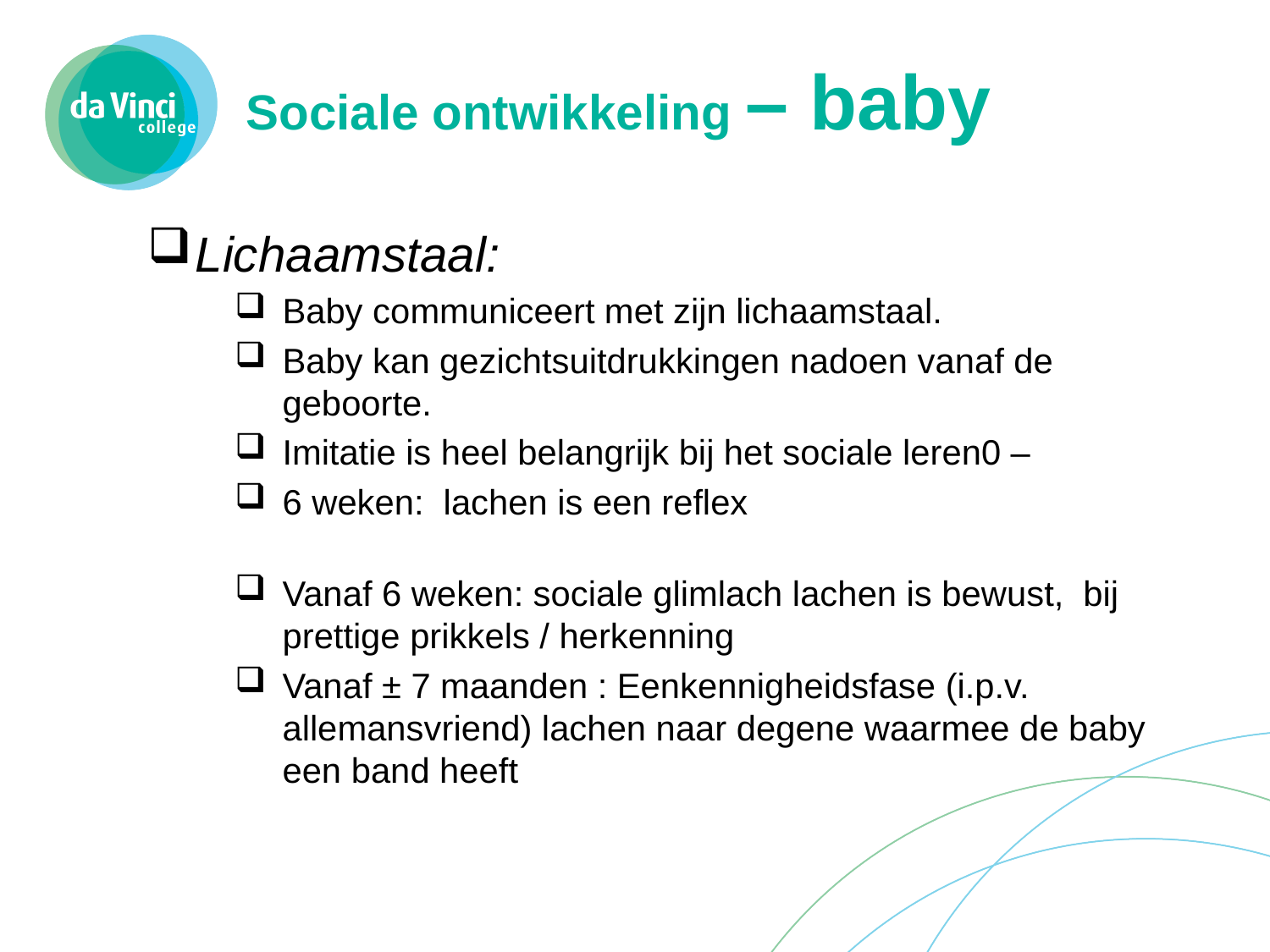

# Sociale ontwikkeling – baby
Lichaamstaal:
Baby communiceert met zijn lichaamstaal.
Baby kan gezichtsuitdrukkingen nadoen vanaf de geboorte.
Imitatie is heel belangrijk bij het sociale leren0 –
6 weken:  lachen is een reflex
Vanaf 6 weken: sociale glimlach lachen is bewust,  bij prettige prikkels / herkenning
Vanaf ± 7 maanden : Eenkennigheidsfase (i.p.v. allemansvriend) lachen naar degene waarmee de baby een band heeft